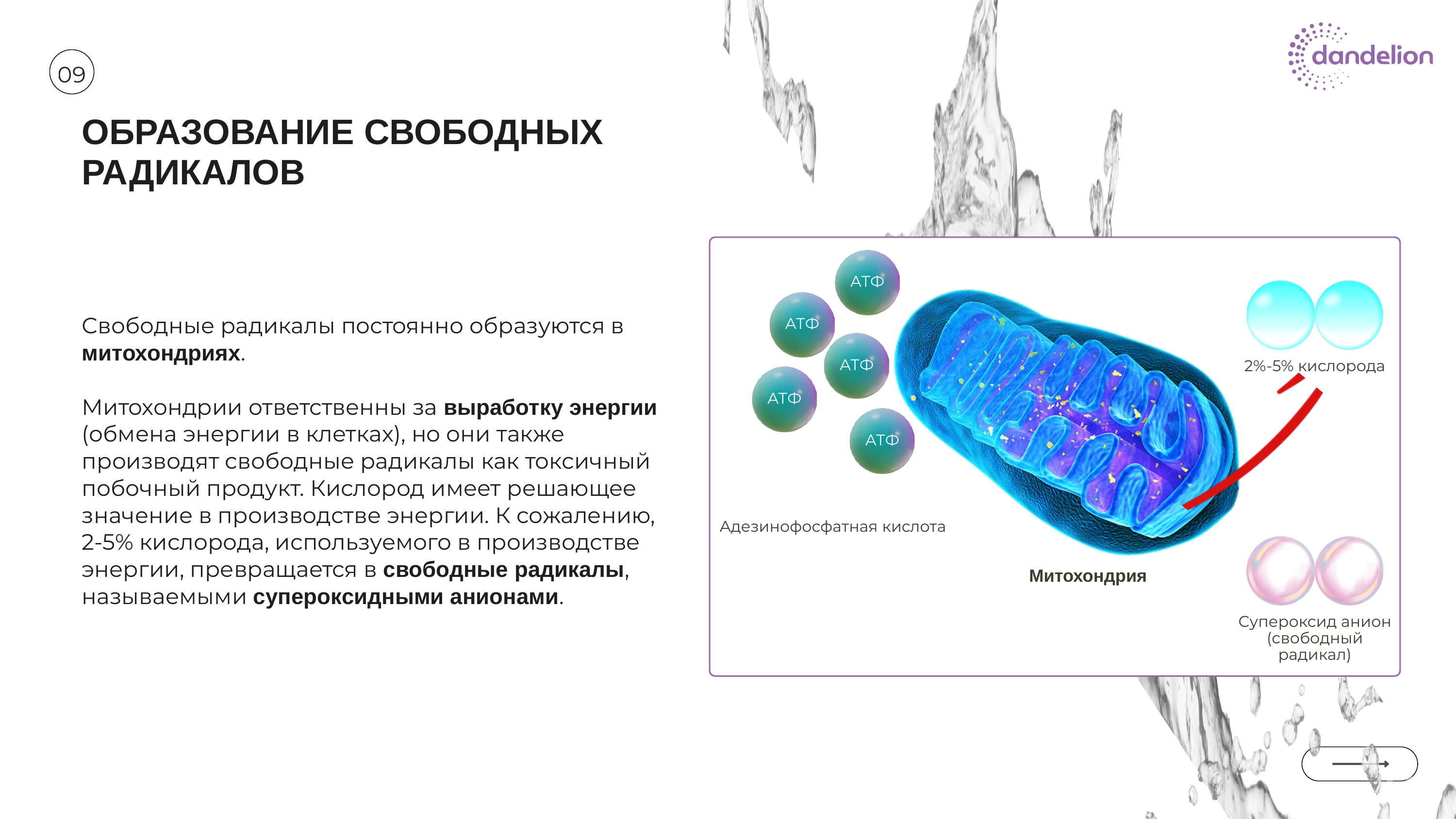

09

09
ОБРАЗОВАНИЕ СВОБОДНЫХ РАДИКАЛОВ

АТФ

АТФ

АТФ
2%-5% кислорода

АТФ

АТФ
Адезинофосфатная кислота

Митохондрия
Супероксид анион (свободный радикал)

Свободные радикалы постоянно образуются в митохондриях.

Митохондрии ответственны за выработку энергии (обмена энергии в клетках), но они также производят свободные радикалы как токсичный побочный продукт. Кислород имеет решающее значение в производстве энергии. К сожалению, 2-5% кислорода, используемого в производстве энергии, превращается в свободные радикалы, называемыми супероксидными анионами.

4